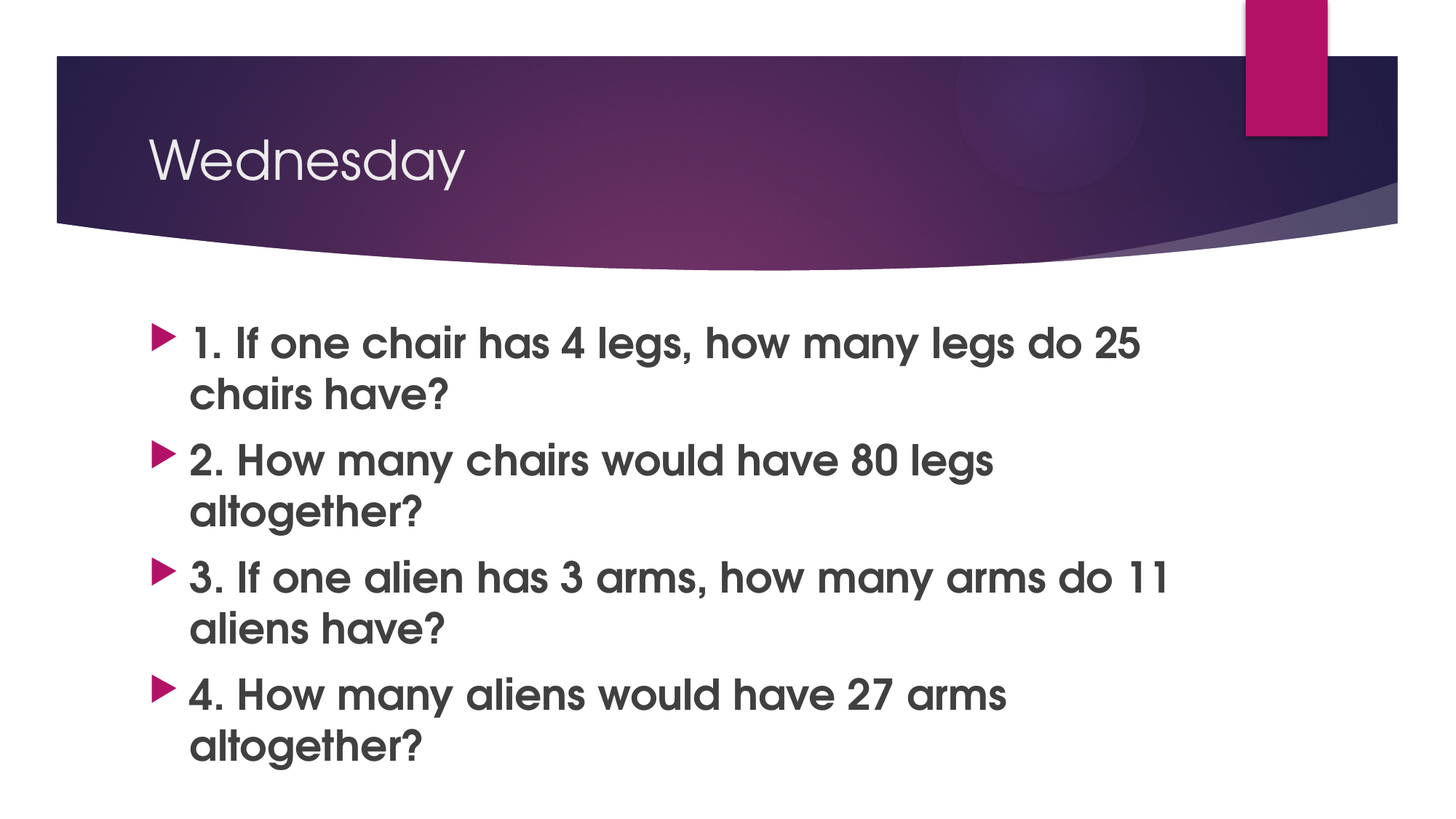

# Wednesday
1. If one chair has 4 legs, how many legs do 25 chairs have?
2. How many chairs would have 80 legs altogether?
3. If one alien has 3 arms, how many arms do 11 aliens have?
4. How many aliens would have 27 arms altogether?